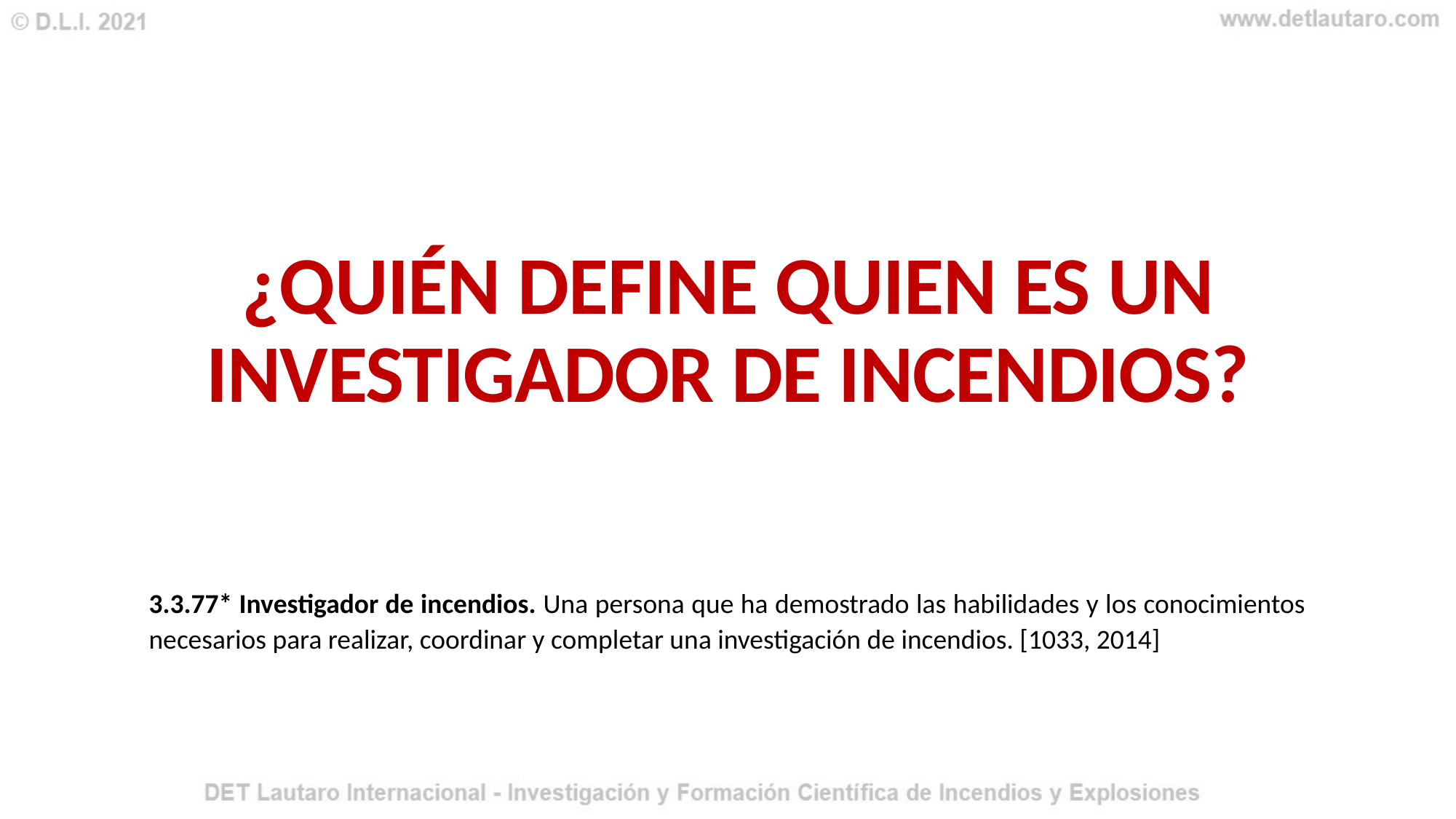

¿Quién define quien es un investigador DE INCENDIOS?
3.3.77* Investigador de incendios. Una persona que ha demostrado las habilidades y los conocimientos necesarios para realizar, coordinar y completar una investigación de incendios. [1033, 2014]